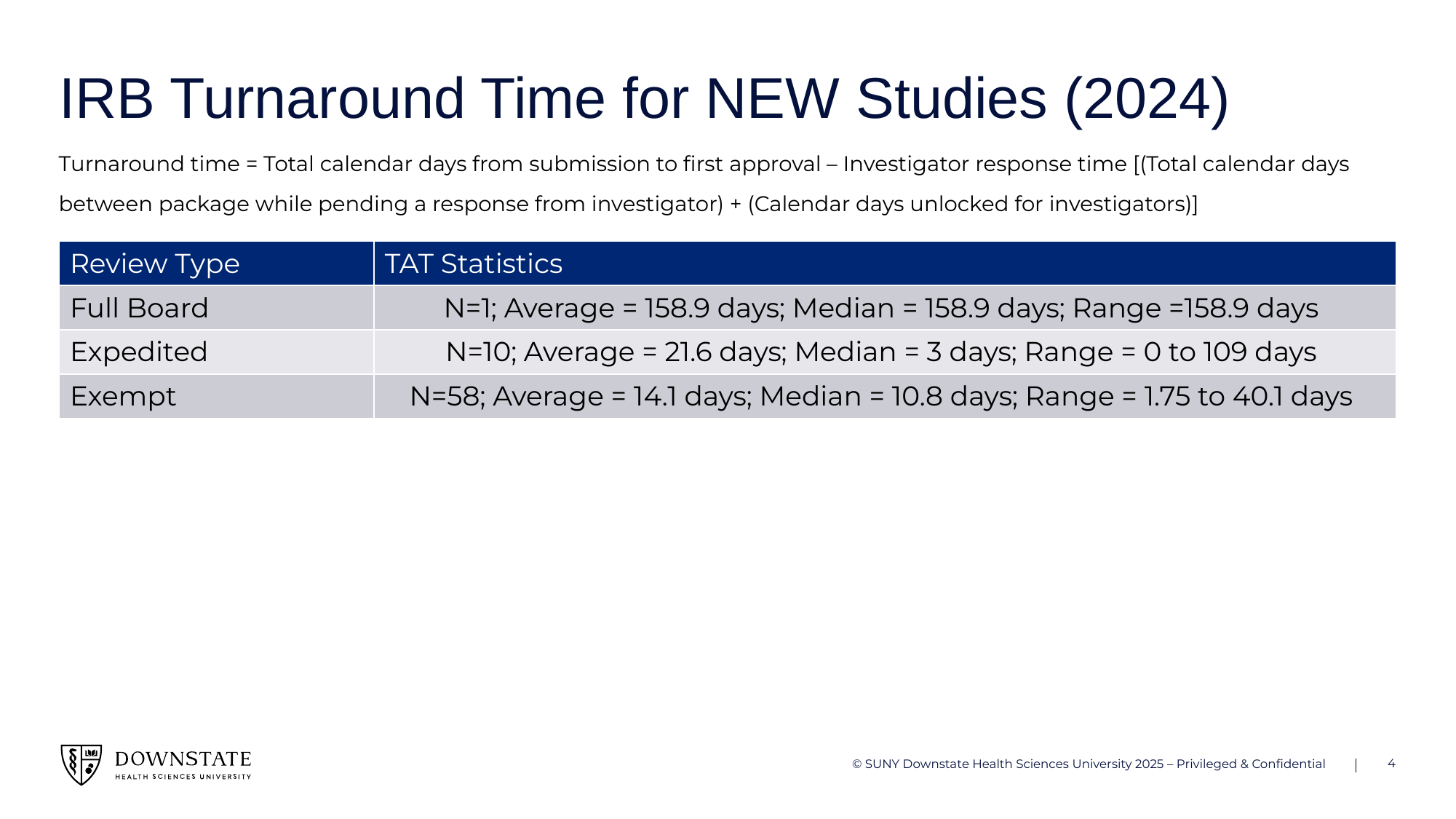

# IRB Turnaround Time for NEW Studies (2024)
Turnaround time = Total calendar days from submission to first approval – Investigator response time [(Total calendar days between package while pending a response from investigator) + (Calendar days unlocked for investigators)]
| Review Type | TAT Statistics |
| --- | --- |
| Full Board | N=1; Average = 158.9 days; Median = 158.9 days; Range =158.9 days |
| Expedited | N=10; Average = 21.6 days; Median = 3 days; Range = 0 to 109 days |
| Exempt | N=58; Average = 14.1 days; Median = 10.8 days; Range = 1.75 to 40.1 days |
4
© SUNY Downstate Health Sciences University 2025 – Privileged & Confidential